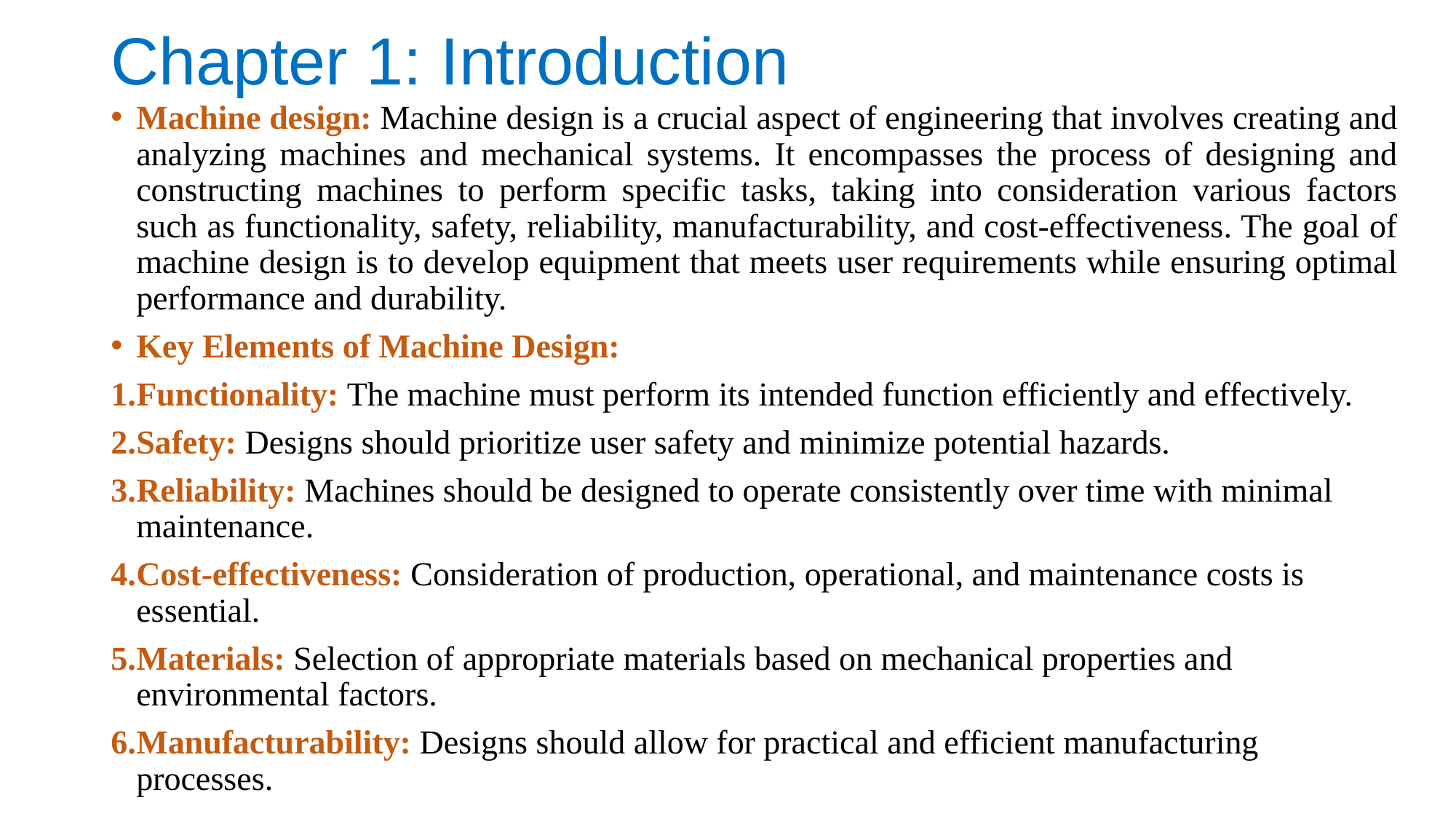

# Chapter 1: Introduction
Machine design: Machine design is a crucial aspect of engineering that involves creating and analyzing machines and mechanical systems. It encompasses the process of designing and constructing machines to perform specific tasks, taking into consideration various factors such as functionality, safety, reliability, manufacturability, and cost-effectiveness. The goal of machine design is to develop equipment that meets user requirements while ensuring optimal performance and durability.
Key Elements of Machine Design:
Functionality: The machine must perform its intended function efficiently and effectively.
Safety: Designs should prioritize user safety and minimize potential hazards.
Reliability: Machines should be designed to operate consistently over time with minimal maintenance.
Cost-effectiveness: Consideration of production, operational, and maintenance costs is essential.
Materials: Selection of appropriate materials based on mechanical properties and environmental factors.
Manufacturability: Designs should allow for practical and efficient manufacturing processes.